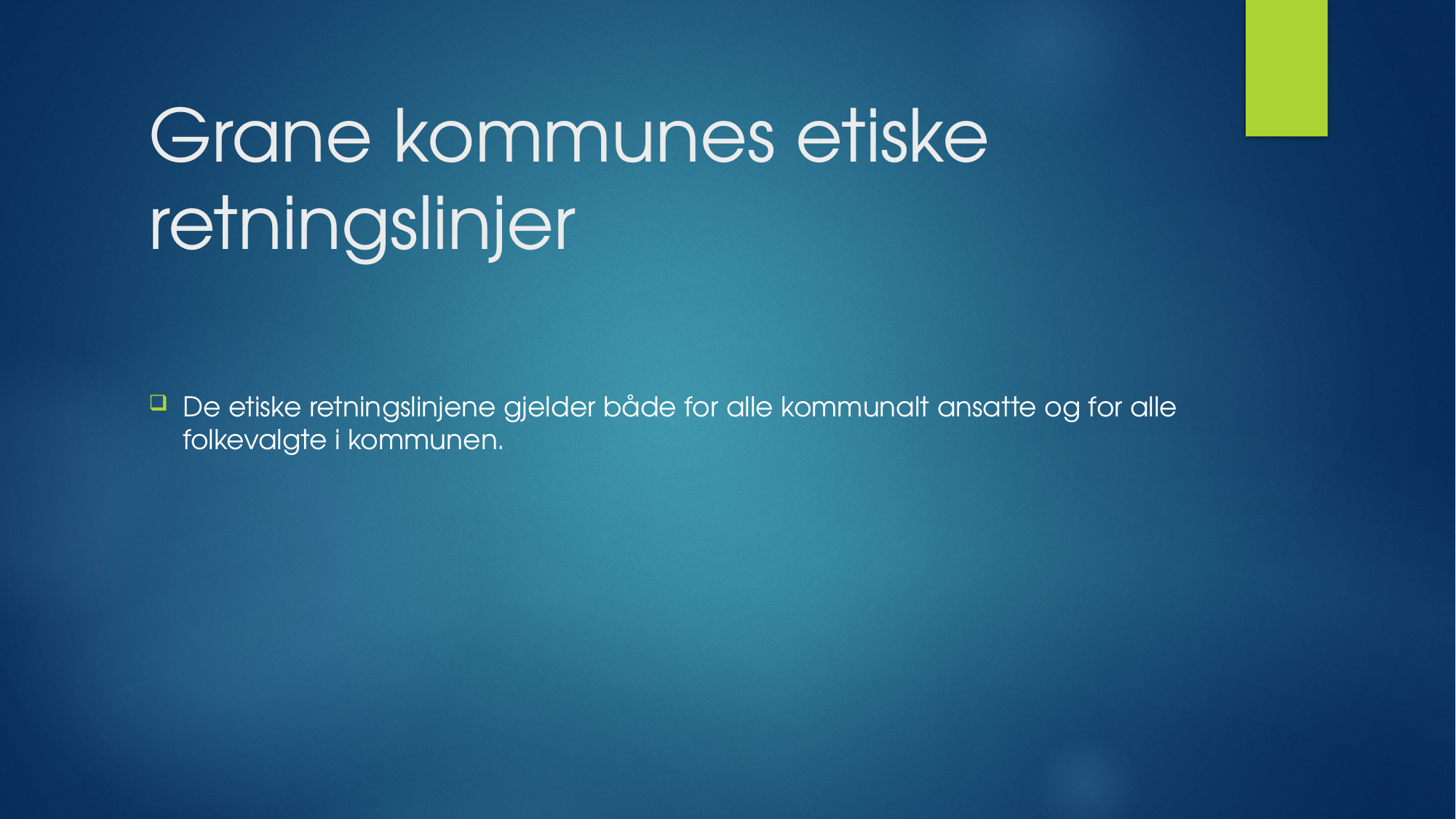

# Grane kommunes etiske retningslinjer
De etiske retningslinjene gjelder både for alle kommunalt ansatte og for alle folkevalgte i kommunen.